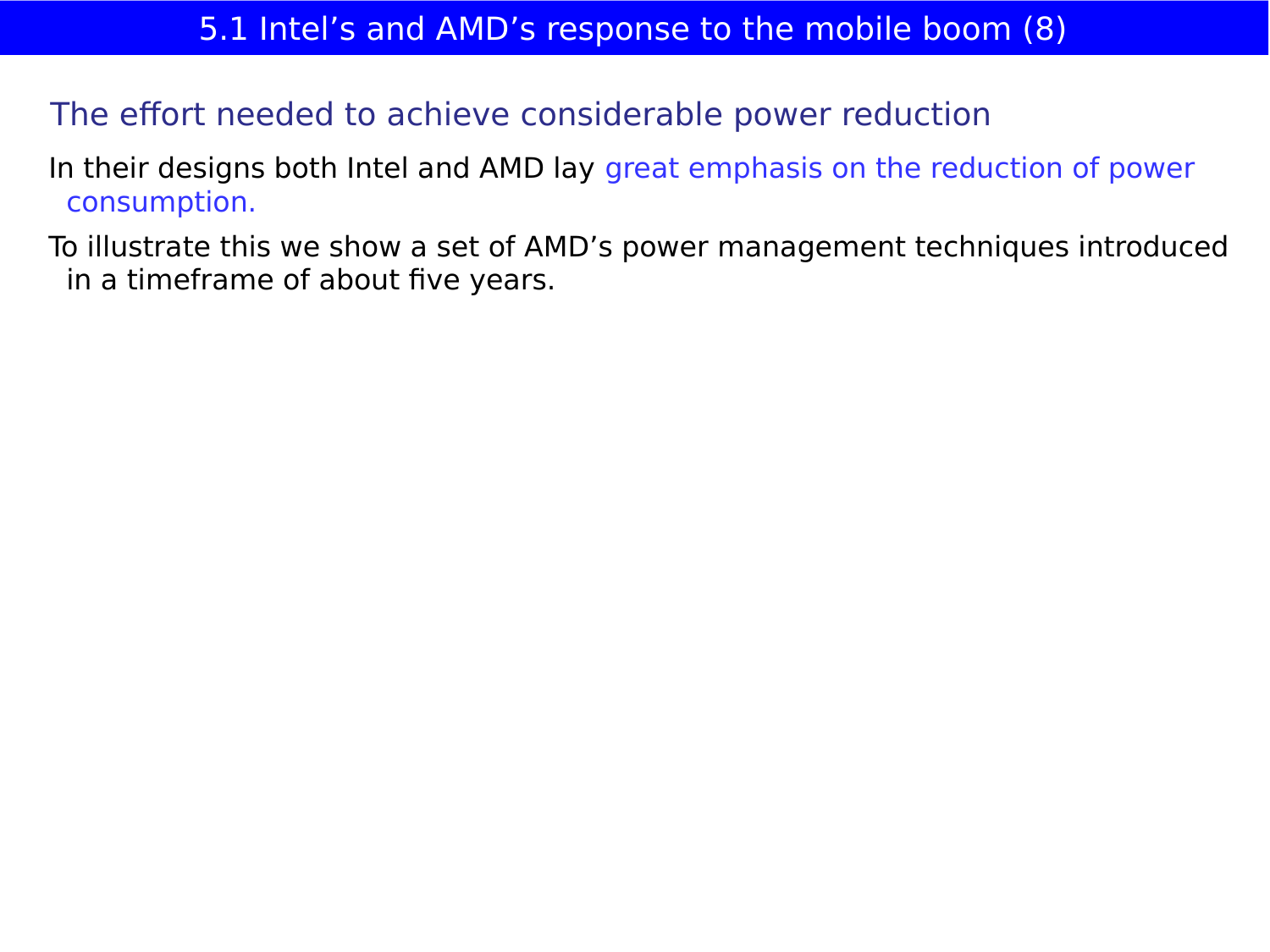

# 5.1 Intel’s and AMD’s response to the mobile boom (8)
The effort needed to achieve considerable power reduction
In their designs both Intel and AMD lay great emphasis on the reduction of power
  consumption.
To illustrate this we show a set of AMD’s power management techniques introduced
  in a timeframe of about five years.